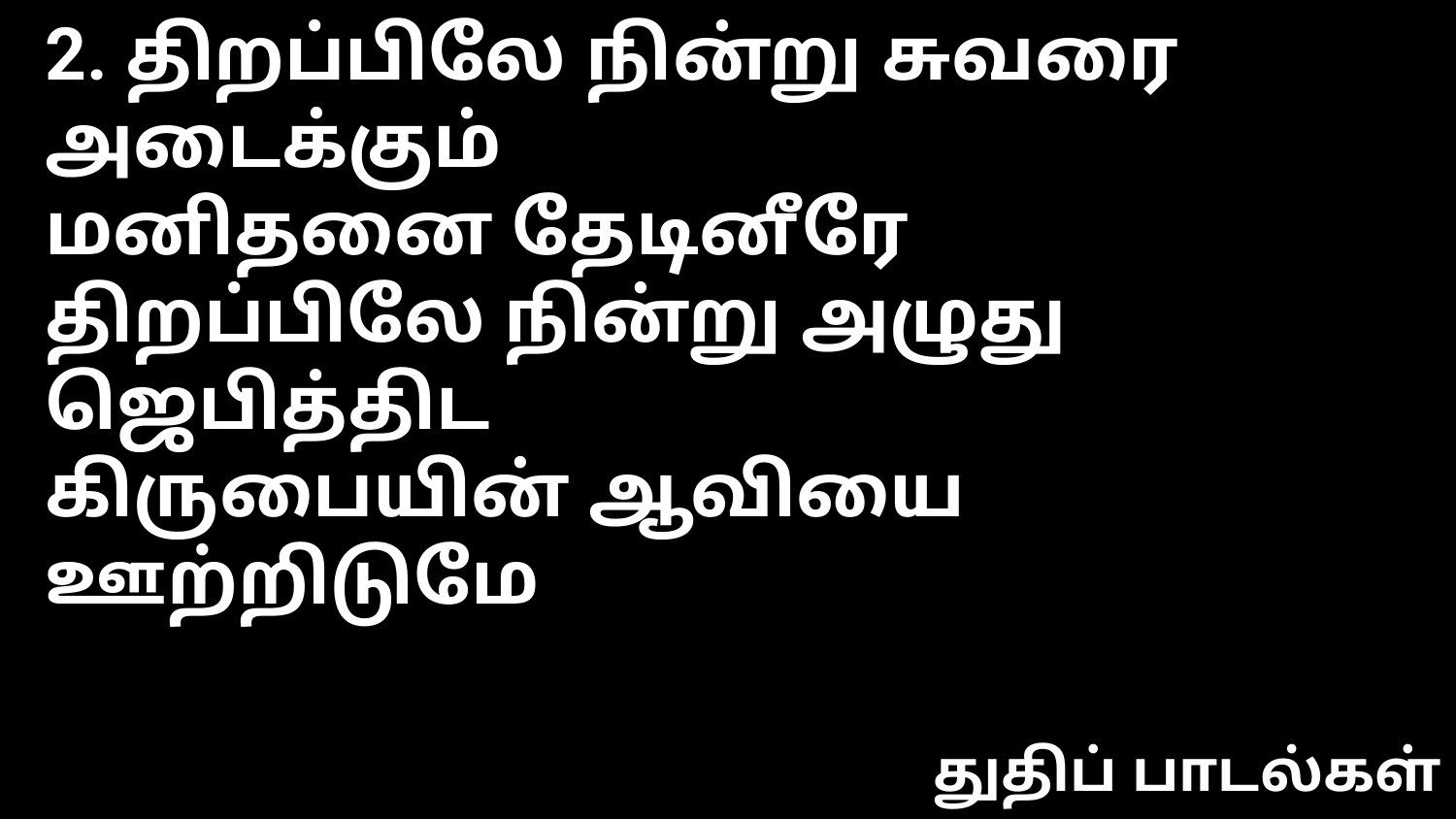

2. திறப்பிலே நின்று சுவரை அடைக்கும்
மனிதனை தேடினீரே
திறப்பிலே நின்று அழுது ஜெபித்திட
கிருபையின் ஆவியை ஊற்றிடுமே

துதிப் பாடல்கள்